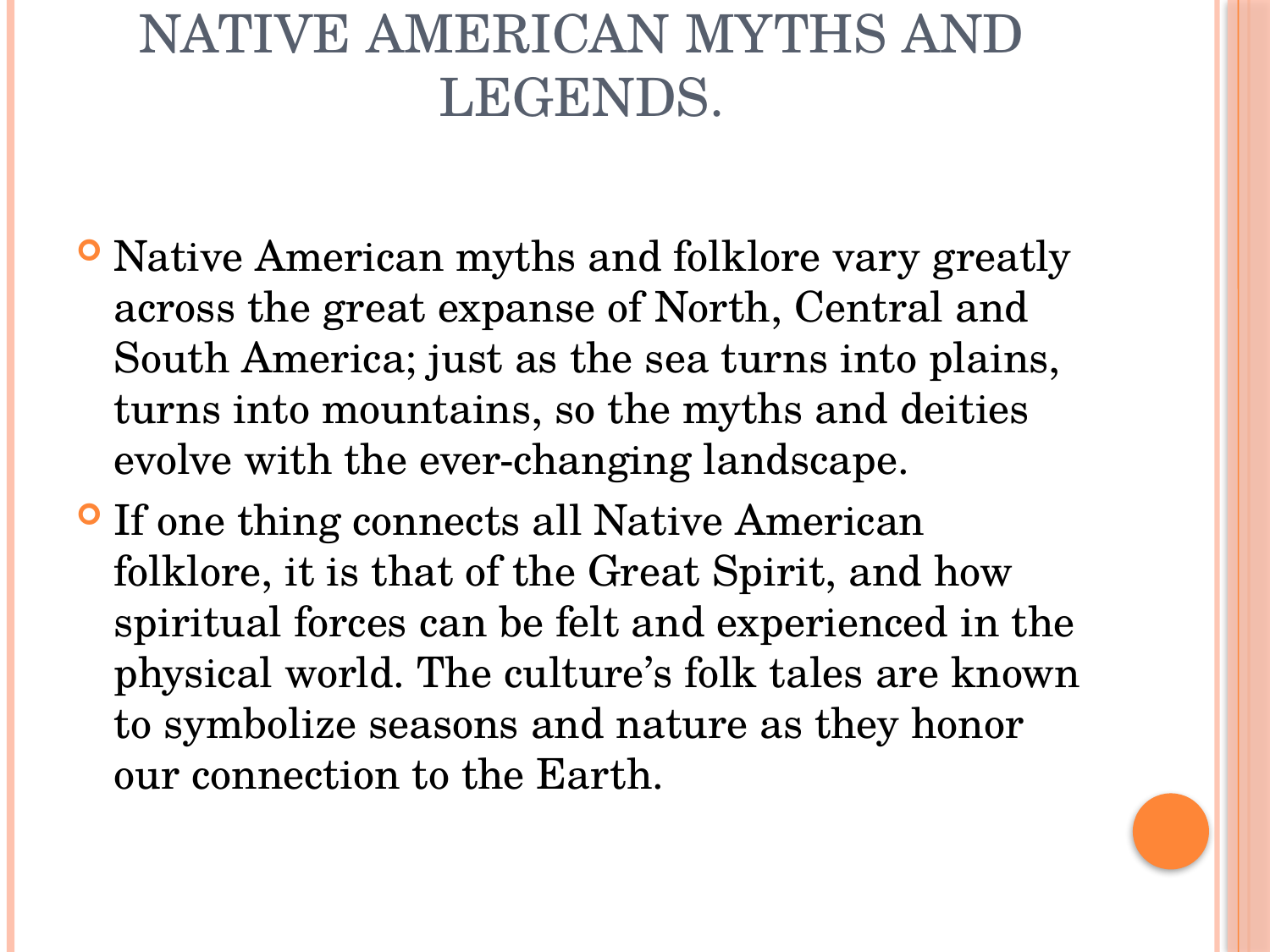

# Native American myths and legends.
Native American myths and folklore vary greatly across the great expanse of North, Central and South America; just as the sea turns into plains, turns into mountains, so the myths and deities evolve with the ever-changing landscape.
If one thing connects all Native American folklore, it is that of the Great Spirit, and how spiritual forces can be felt and experienced in the physical world. The culture’s folk tales are known to symbolize seasons and nature as they honor our connection to the Earth.